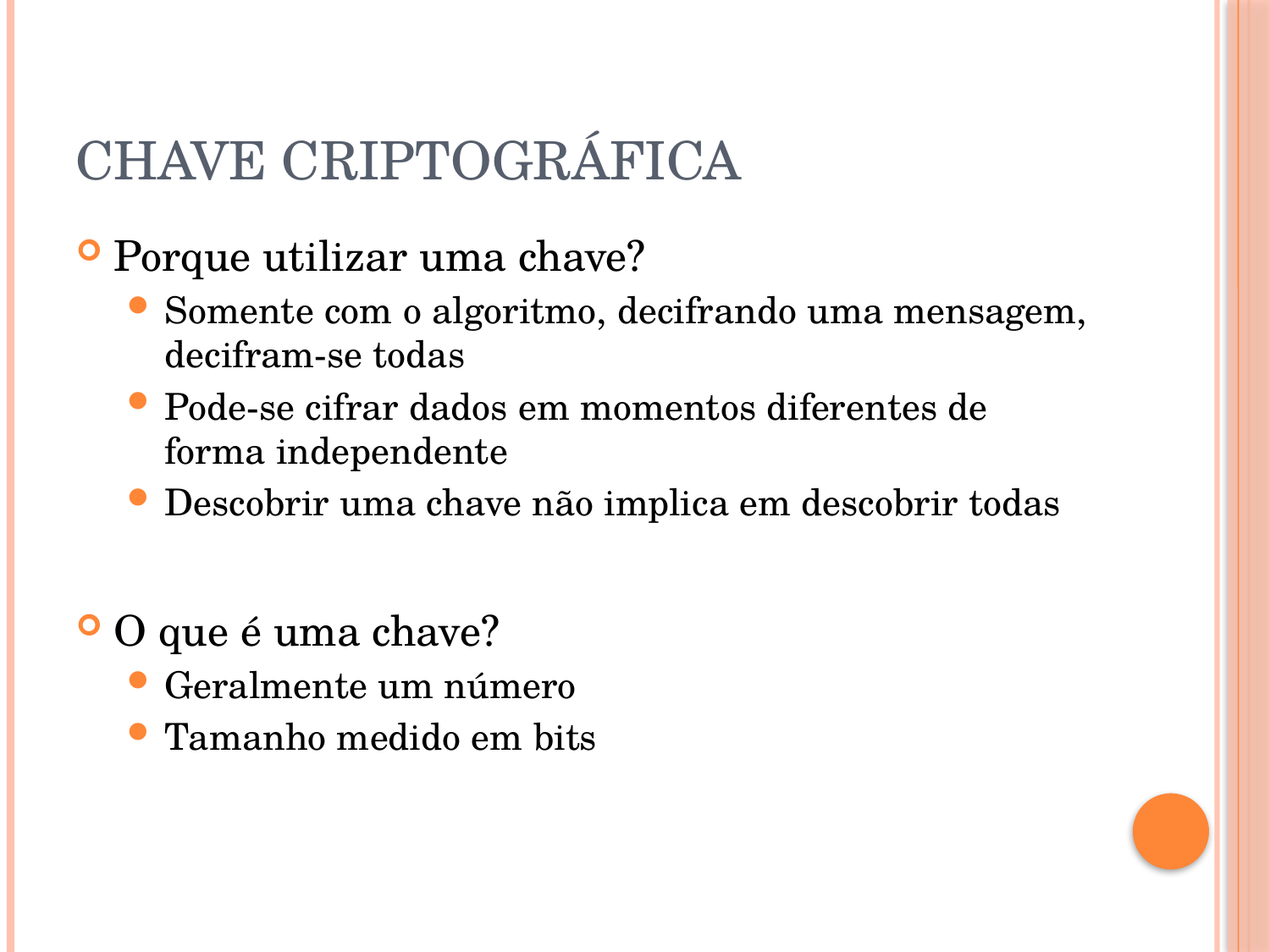

# Chave Criptográfica
Porque utilizar uma chave?
Somente com o algoritmo, decifrando uma mensagem, decifram-se todas
Pode-se cifrar dados em momentos diferentes de forma independente
Descobrir uma chave não implica em descobrir todas

O que é uma chave?
Geralmente um número
Tamanho medido em bits